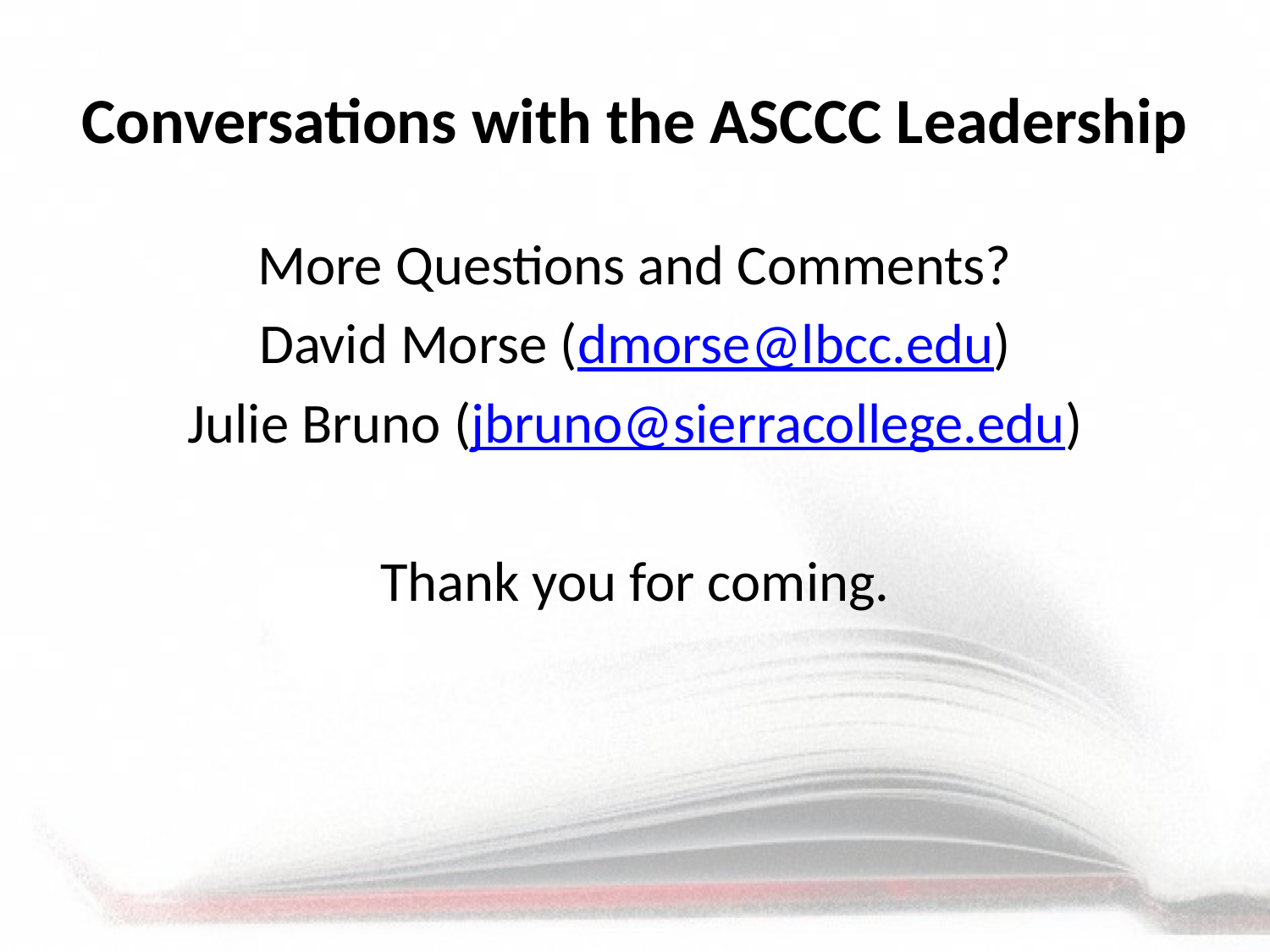

# Conversations with the ASCCC Leadership
More Questions and Comments?
David Morse (dmorse@lbcc.edu)
Julie Bruno (jbruno@sierracollege.edu)

Thank you for coming.